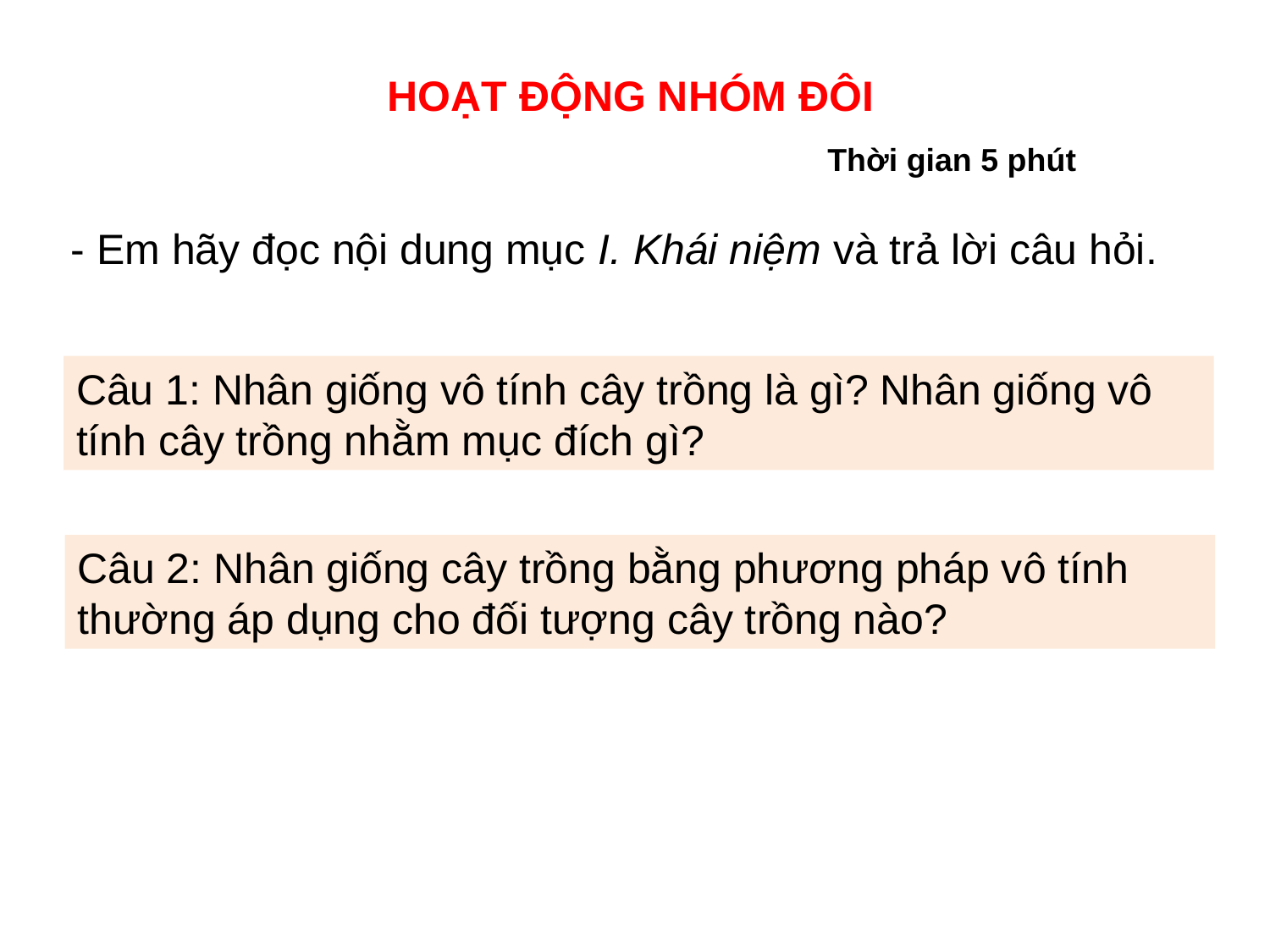

HOẠT ĐỘNG NHÓM ĐÔI
Thời gian 5 phút
- Em hãy đọc nội dung mục I. Khái niệm và trả lời câu hỏi.
Câu 1: Nhân giống vô tính cây trồng là gì? Nhân giống vô tính cây trồng nhằm mục đích gì?
Câu 2: Nhân giống cây trồng bằng phương pháp vô tính thường áp dụng cho đối tượng cây trồng nào?